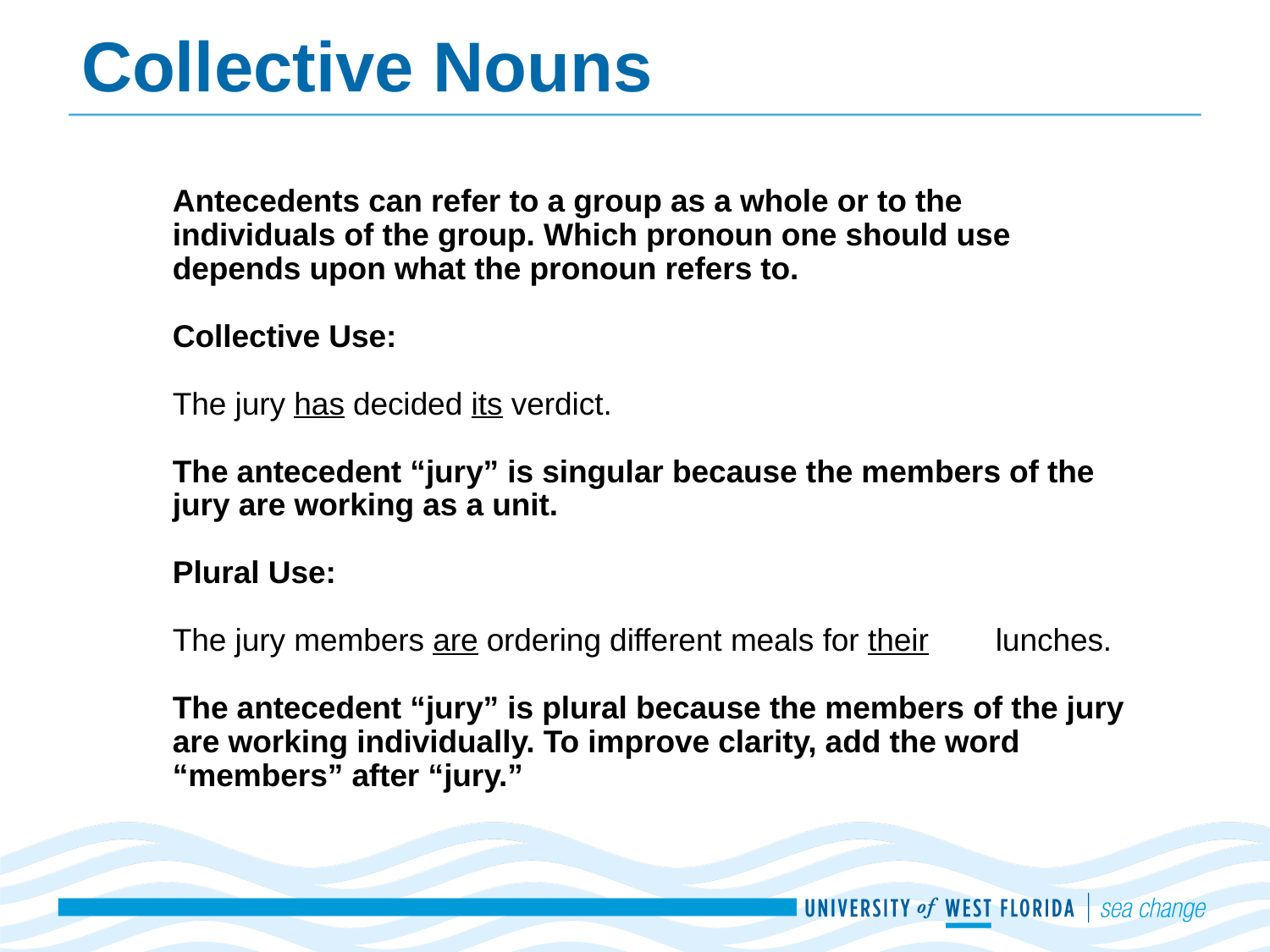

# Collective Nouns
Antecedents can refer to a group as a whole or to the individuals of the group. Which pronoun one should use depends upon what the pronoun refers to.

Collective Use:

	The jury has decided its verdict.

The antecedent “jury” is singular because the members of the jury are working as a unit.

Plural Use:

	The jury members are ordering different meals for their 	lunches.

The antecedent “jury” is plural because the members of the jury are working individually. To improve clarity, add the word “members” after “jury.”